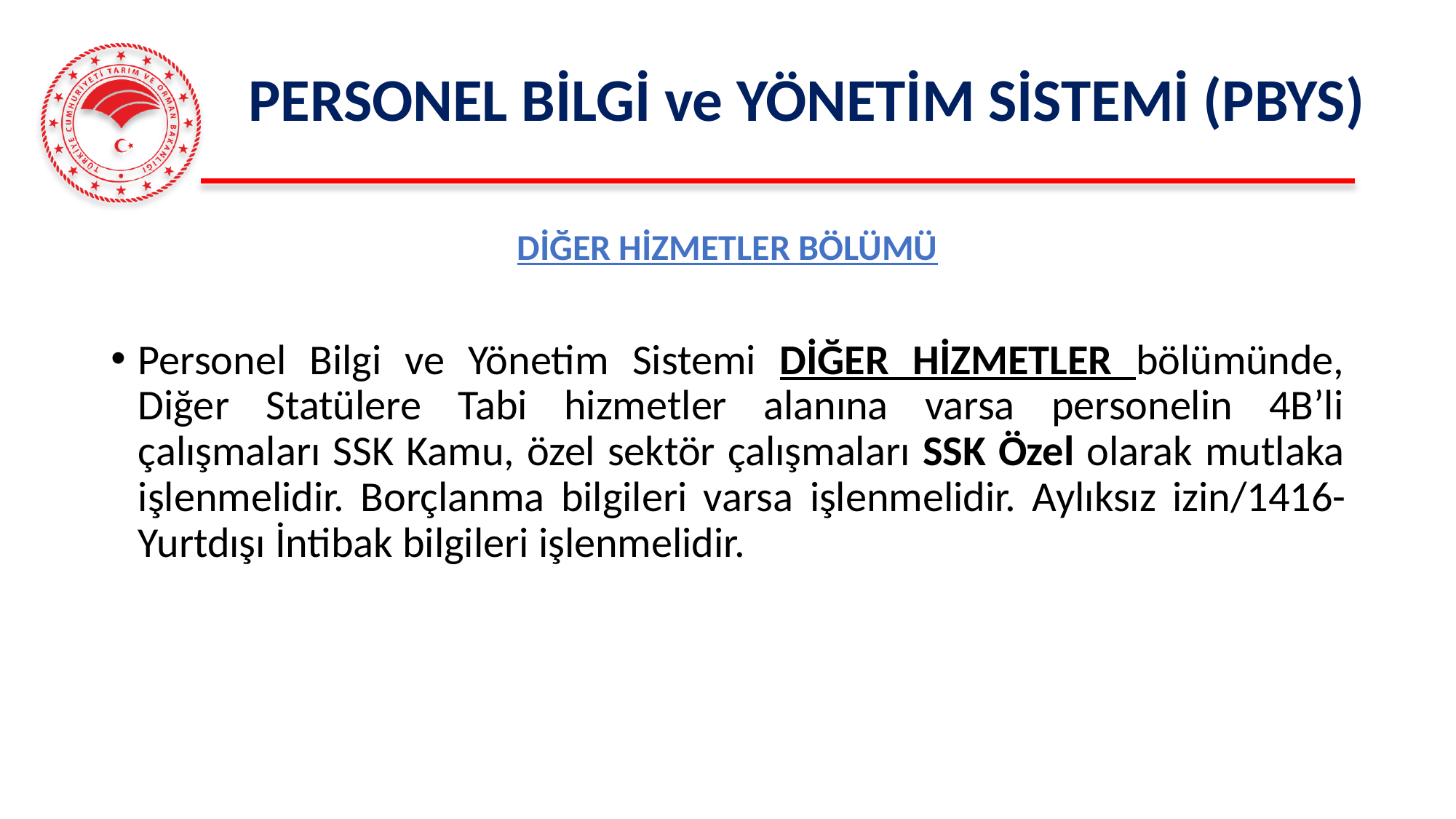

# PERSONEL BİLGİ ve YÖNETİM SİSTEMİ (PBYS)
DİĞER HİZMETLER BÖLÜMÜ

Personel Bilgi ve Yönetim Sistemi DİĞER HİZMETLER bölümünde, Diğer Statülere Tabi hizmetler alanına varsa personelin 4B’li çalışmaları SSK Kamu, özel sektör çalışmaları SSK Özel olarak mutlaka işlenmelidir. Borçlanma bilgileri varsa işlenmelidir. Aylıksız izin/1416-Yurtdışı İntibak bilgileri işlenmelidir.